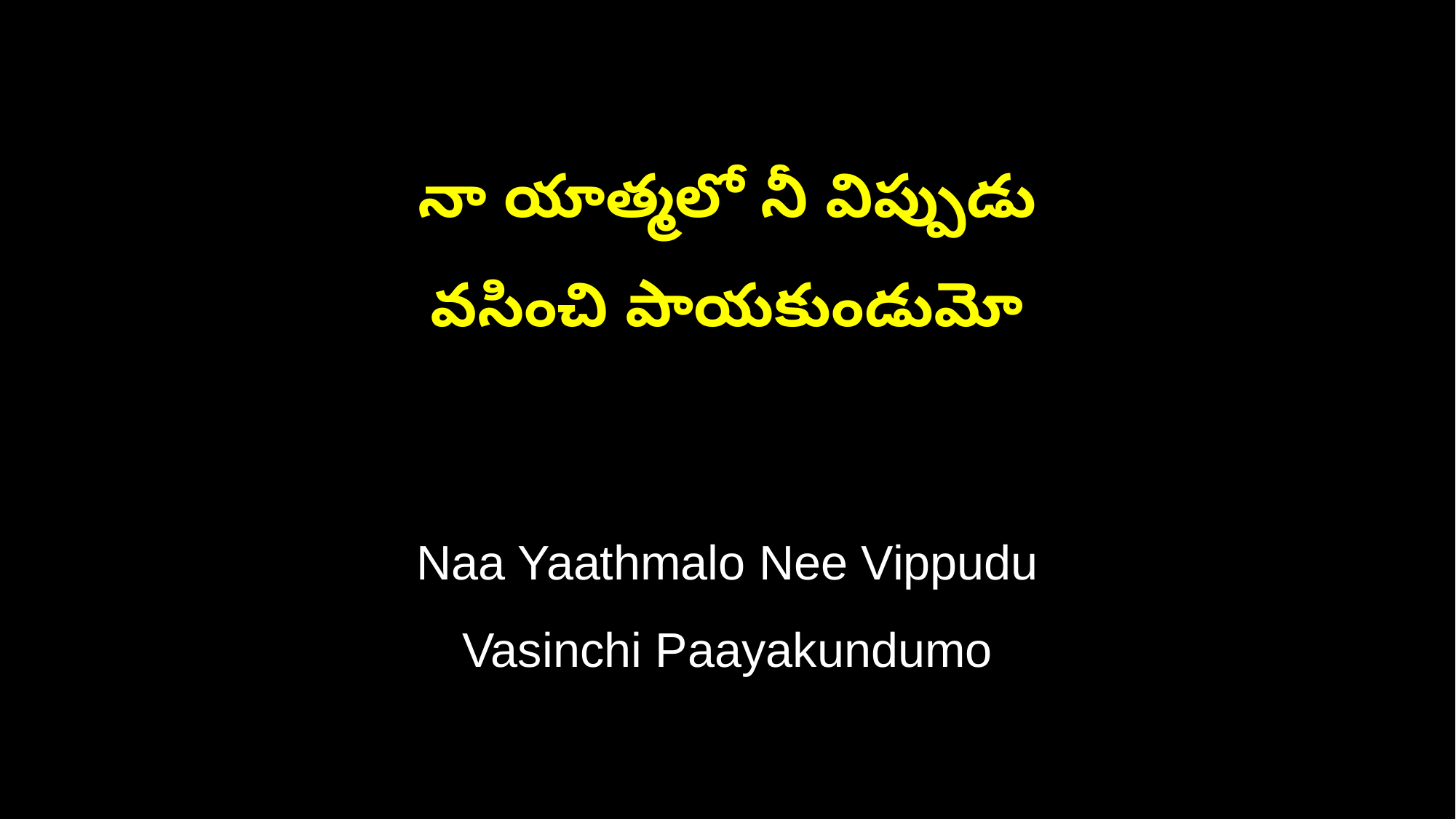

నా యాత్మలో నీ విప్పుడు
వసించి పాయకుండుమో
Naa Yaathmalo Nee Vippudu
Vasinchi Paayakundumo